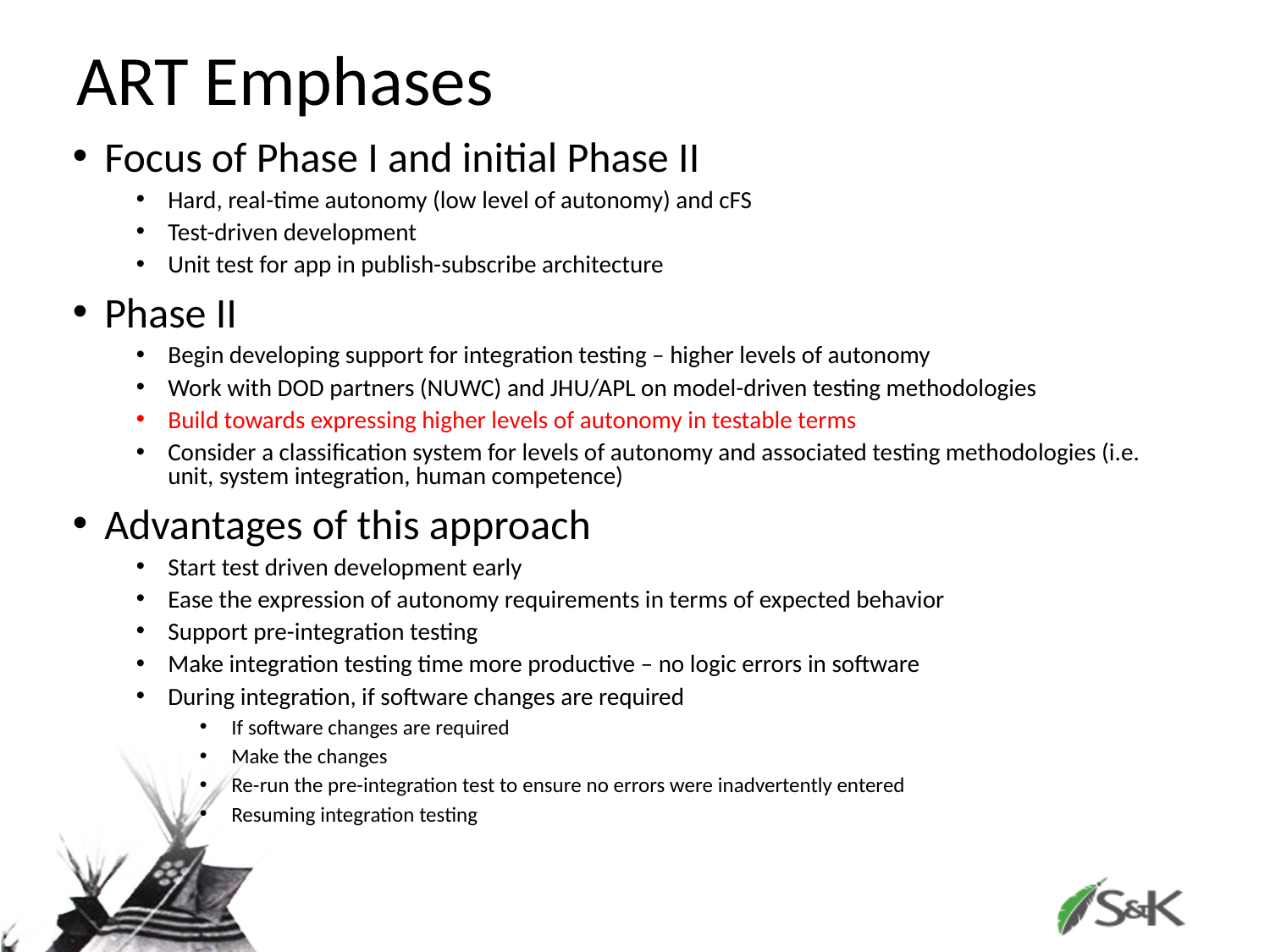

# ART Emphases
Focus of Phase I and initial Phase II
Hard, real-time autonomy (low level of autonomy) and cFS
Test-driven development
Unit test for app in publish-subscribe architecture
Phase II
Begin developing support for integration testing – higher levels of autonomy
Work with DOD partners (NUWC) and JHU/APL on model-driven testing methodologies
Build towards expressing higher levels of autonomy in testable terms
Consider a classification system for levels of autonomy and associated testing methodologies (i.e. unit, system integration, human competence)
Advantages of this approach
Start test driven development early
Ease the expression of autonomy requirements in terms of expected behavior
Support pre-integration testing
Make integration testing time more productive – no logic errors in software
During integration, if software changes are required
If software changes are required
Make the changes
Re-run the pre-integration test to ensure no errors were inadvertently entered
Resuming integration testing